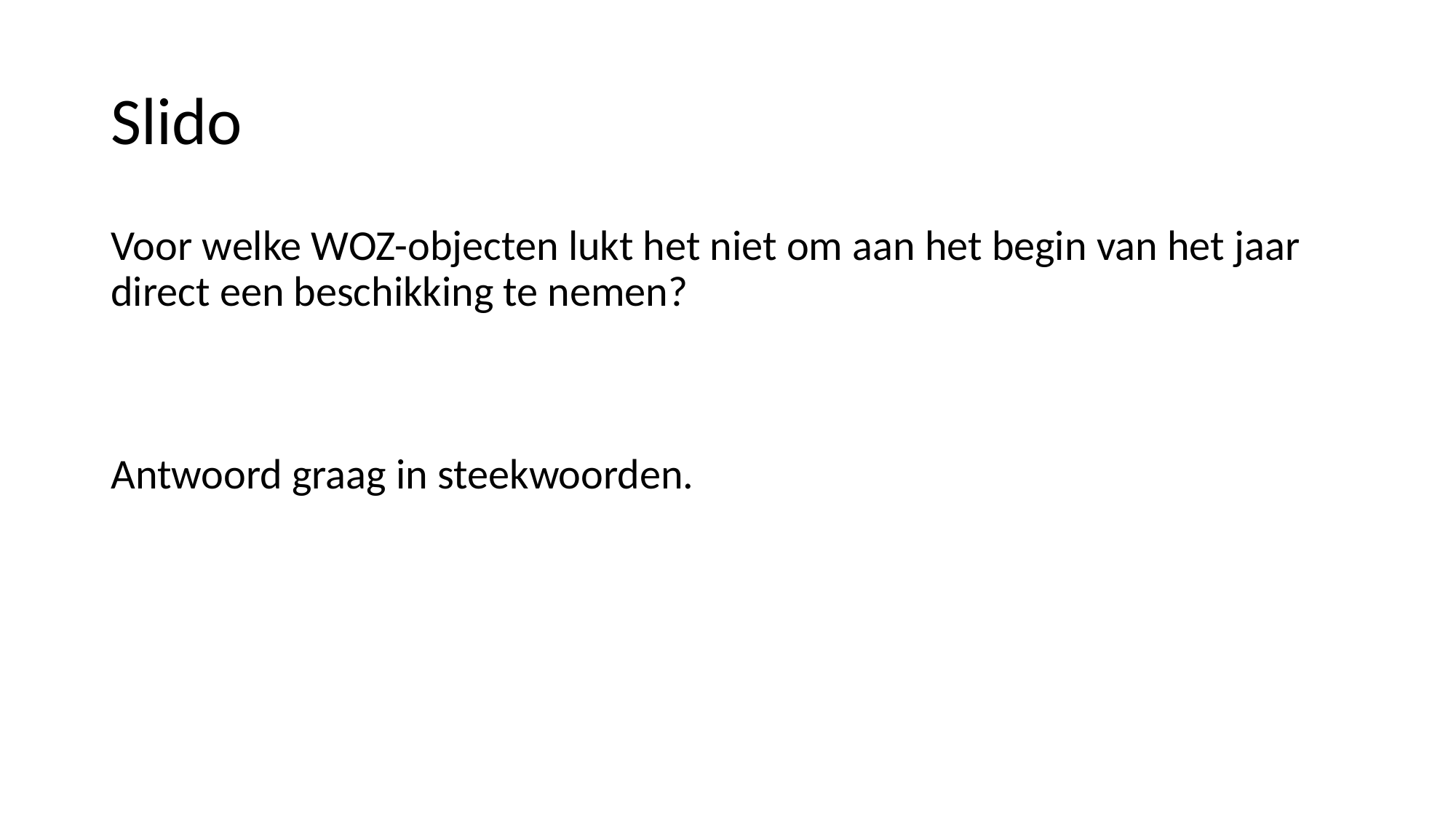

# Slido
Voor welke WOZ-objecten lukt het niet om aan het begin van het jaar direct een beschikking te nemen?

Antwoord graag in steekwoorden.